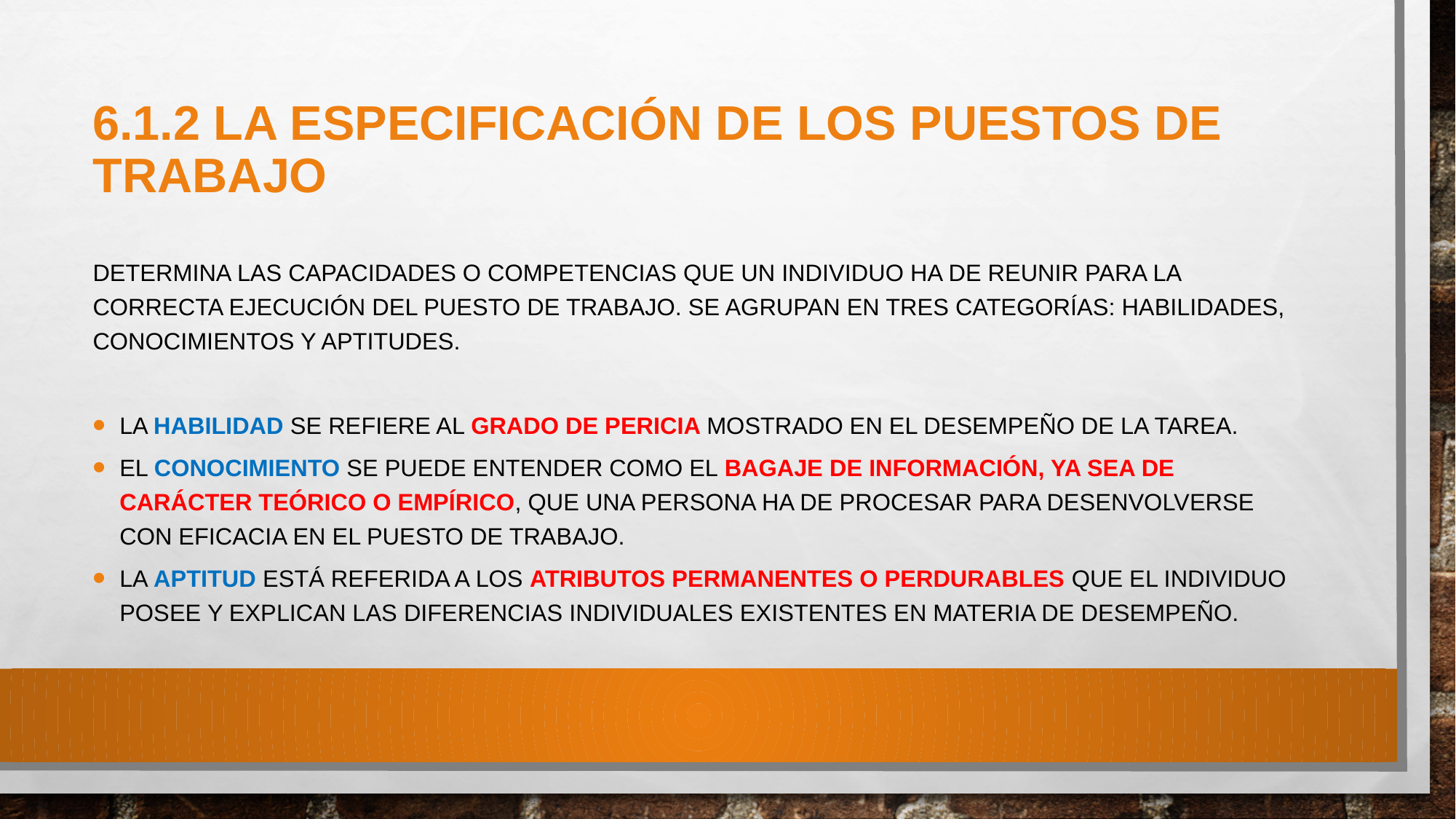

# 6.1.2 La especificación de los puestos de trabajo
determina las capacidades o competencias que un individuo ha de reunir para la correcta ejecución del puesto de trabajo. SE agrupaN en tres categorías: habilidades, conocimientos y aptitudes.

La habilidad se refiere al grado de pericia mostrado en el desempeño de la tarea.
El conocimiento se puede entender como el bagaje de información, ya sea de carácter teórico o empírico, que una persona ha de procesar para desenvolverse con eficacia en el puesto de trabajo.
La aptitud está referida a los atributos permanentes o perdurables que el individuo posee y explican las diferencias individuales existentes en materia de desempeño.